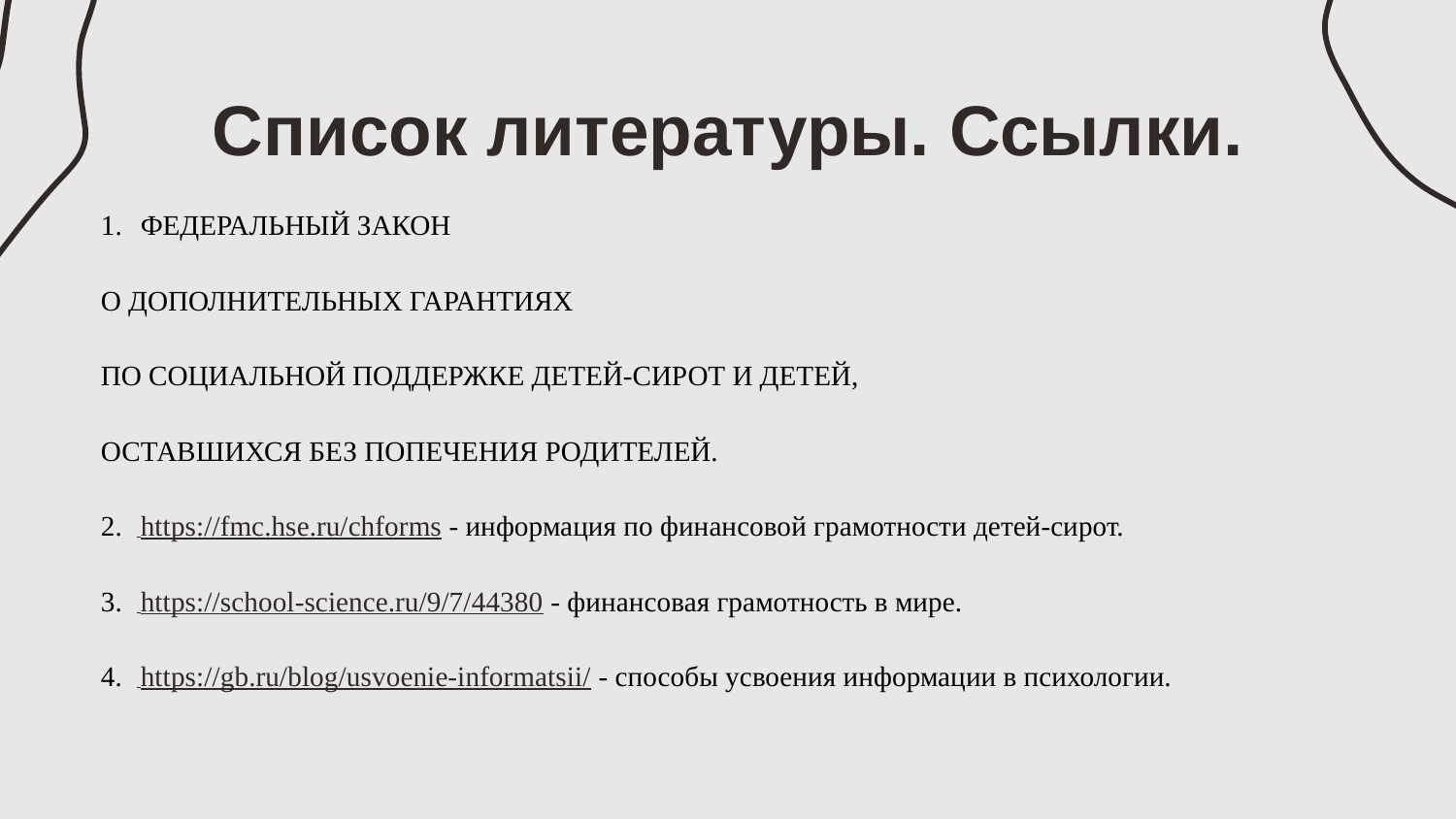

# Список литературы. Ссылки.
1.     ФЕДЕРАЛЬНЫЙ ЗАКОН
О ДОПОЛНИТЕЛЬНЫХ ГАРАНТИЯХ
ПО СОЦИАЛЬНОЙ ПОДДЕРЖКЕ ДЕТЕЙ-СИРОТ И ДЕТЕЙ,
ОСТАВШИХСЯ БЕЗ ПОПЕЧЕНИЯ РОДИТЕЛЕЙ.
2.     https://fmc.hse.ru/chforms - информация по финансовой грамотности детей-сирот.
3.     https://school-science.ru/9/7/44380 - финансовая грамотность в мире.
4.     https://gb.ru/blog/usvoenie-informatsii/ - способы усвоения информации в психологии.